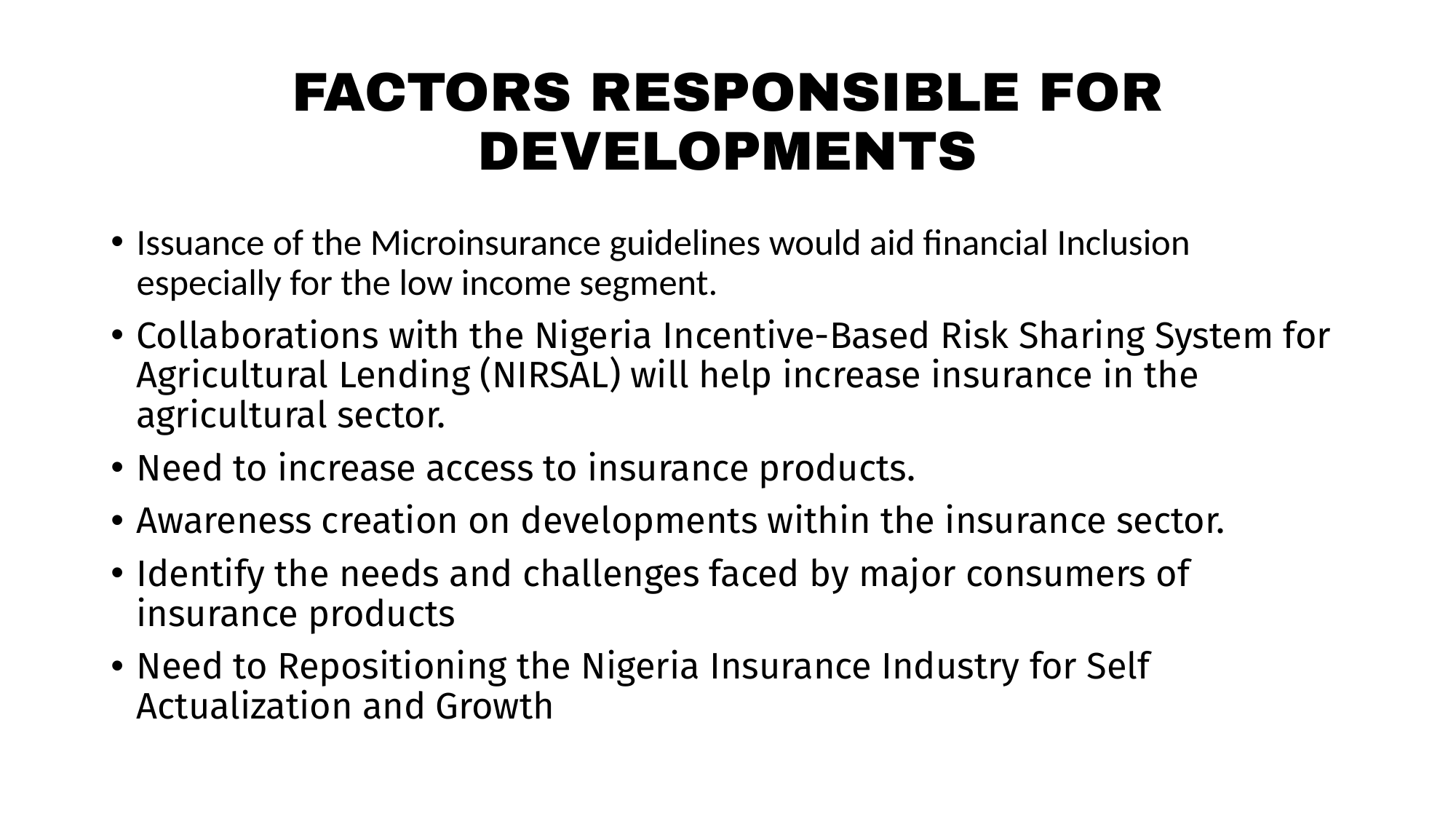

# FACTORS RESPONSIBLE FOR DEVELOPMENTS
Issuance of the Microinsurance guidelines would aid financial Inclusion especially for the low income segment.
Collaborations with the Nigeria Incentive-Based Risk Sharing System for Agricultural Lending (NIRSAL) will help increase insurance in the agricultural sector.
Need to increase access to insurance products.
Awareness creation on developments within the insurance sector.
Identify the needs and challenges faced by major consumers of insurance products
Need to Repositioning the Nigeria Insurance Industry for Self Actualization and Growth